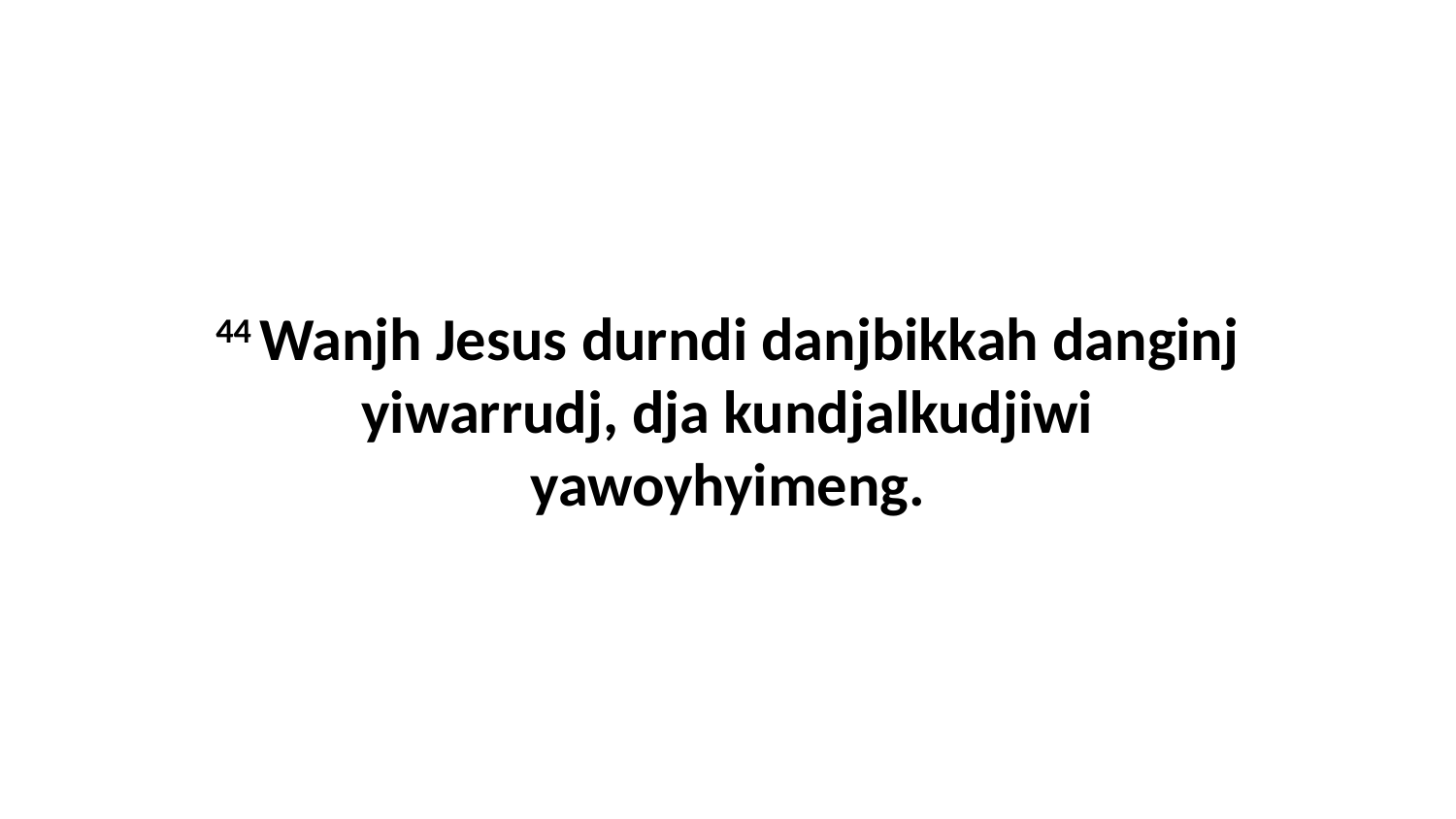

44 Wanjh Jesus durndi danjbikkah danginj yiwarrudj, dja kundjalkudjiwi yawoyhyimeng.